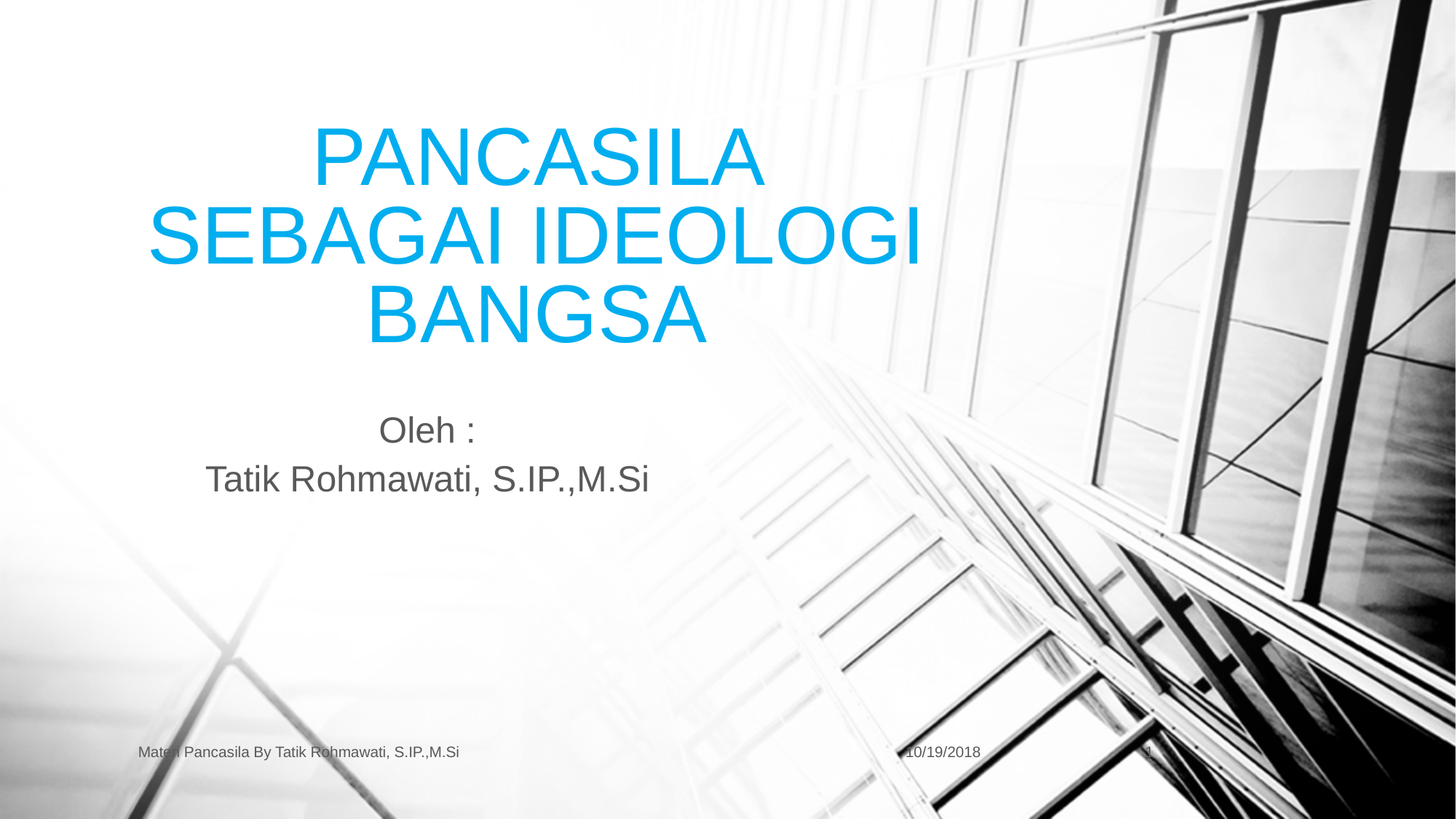

# PANCASILA SEBAGAI IDEOLOGI BANGSA
Oleh :
Tatik Rohmawati, S.IP.,M.Si
Materi Pancasila By Tatik Rohmawati, S.IP.,M.Si
10/19/2018
1